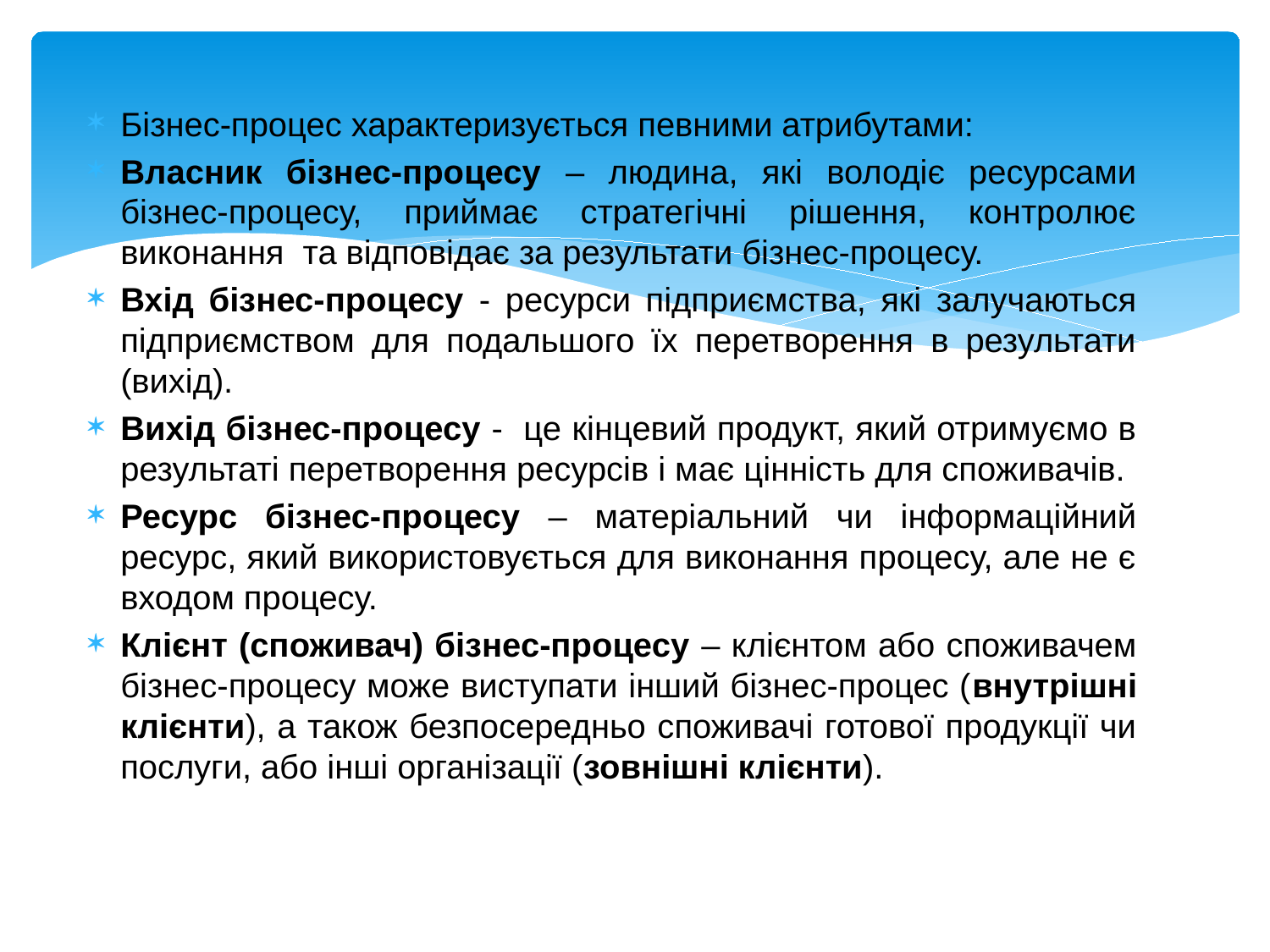

Бізнес-процес характеризується певними атрибутами:
Власник бізнес-процесу – людина, які володіє ресурсами бізнес-процесу, приймає стратегічні рішення, контролює виконання  та відповідає за результати бізнес-процесу.
Вхід бізнес-процесу - ресурси підприємства, які залучаються підприємством для подальшого їх перетворення в результати (вихід).
Вихід бізнес-процесу -  це кінцевий продукт, який отримуємо в результаті перетворення ресурсів і має цінність для споживачів.
Ресурс бізнес-процесу – матеріальний чи інформаційний ресурс, який використовується для виконання процесу, але не є входом процесу.
Клієнт (споживач) бізнес-процесу – клієнтом або споживачем бізнес-процесу може виступати інший бізнес-процес (внутрішні клієнти), а також безпосередньо споживачі готової продукції чи послуги, або інші організації (зовнішні клієнти).